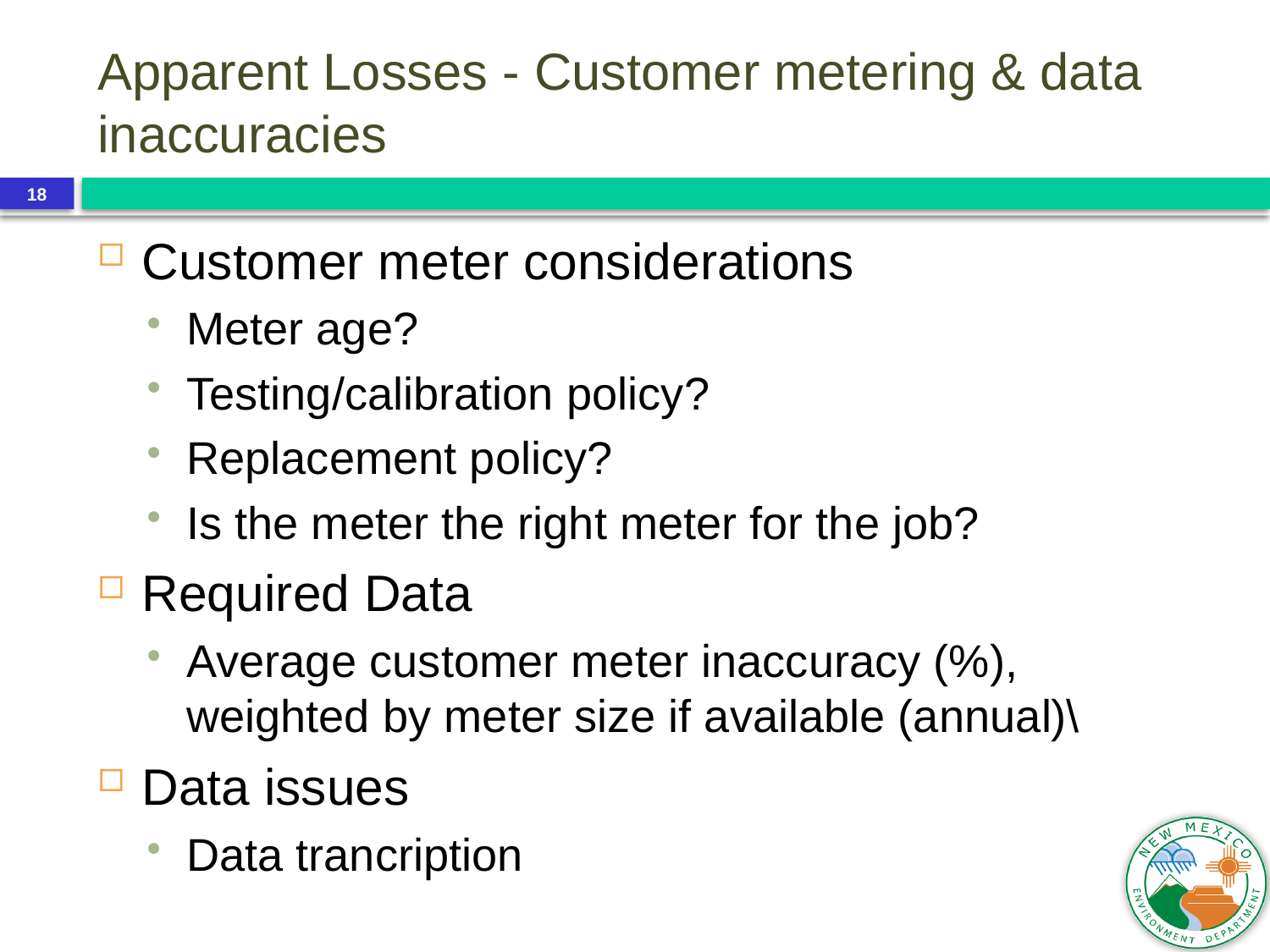

Apparent Losses - Customer metering & data inaccuracies
18
Customer meter considerations
Meter age?
Testing/calibration policy?
Replacement policy?
Is the meter the right meter for the job?
Required Data
Average customer meter inaccuracy (%), weighted by meter size if available (annual)\
Data issues
Data trancription